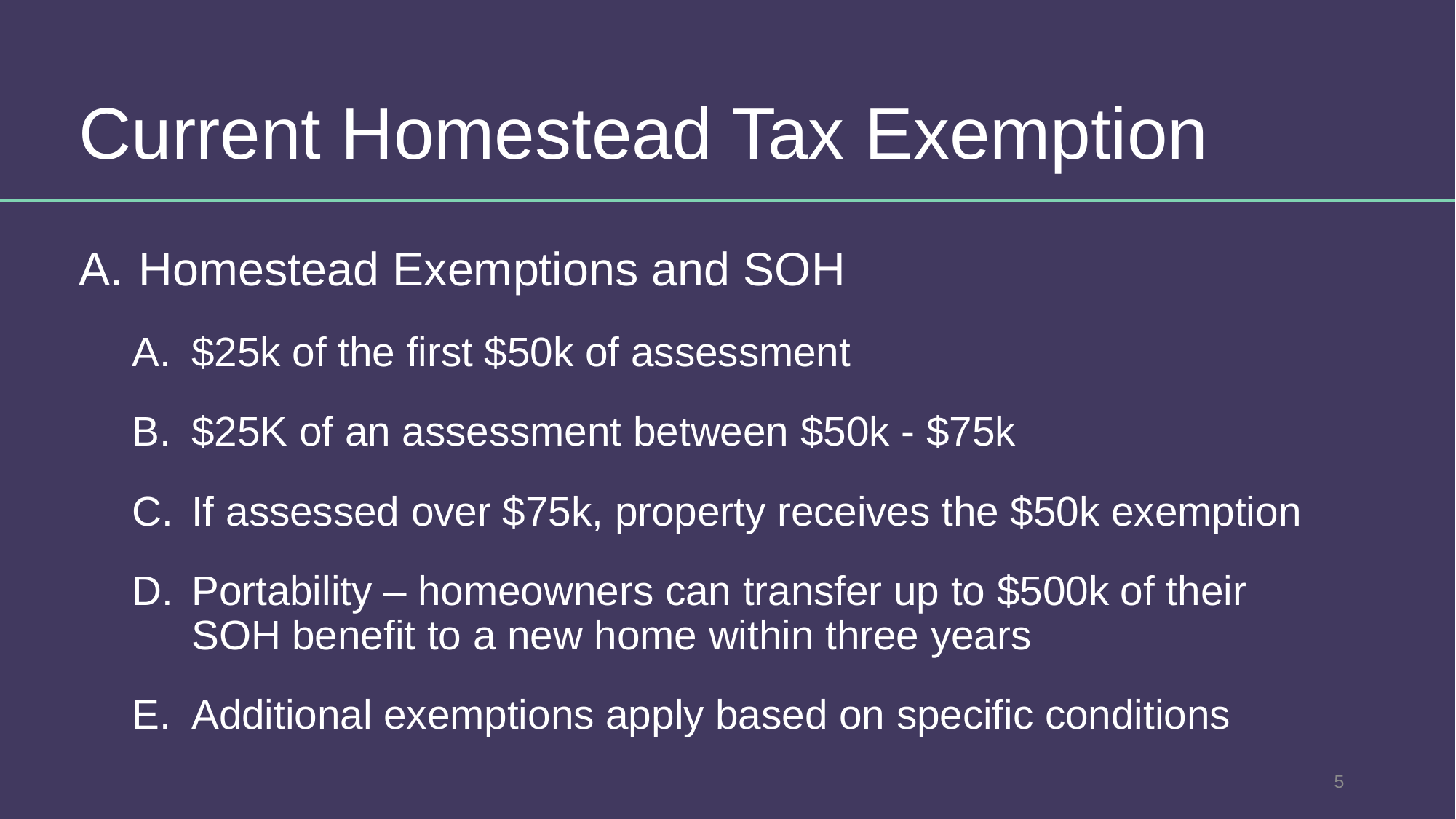

Current Homestead Tax Exemption
Homestead Exemptions and SOH
$25k of the first $50k of assessment
$25K of an assessment between $50k - $75k
If assessed over $75k, property receives the $50k exemption
Portability – homeowners can transfer up to $500k of their SOH benefit to a new home within three years
Additional exemptions apply based on specific conditions
5